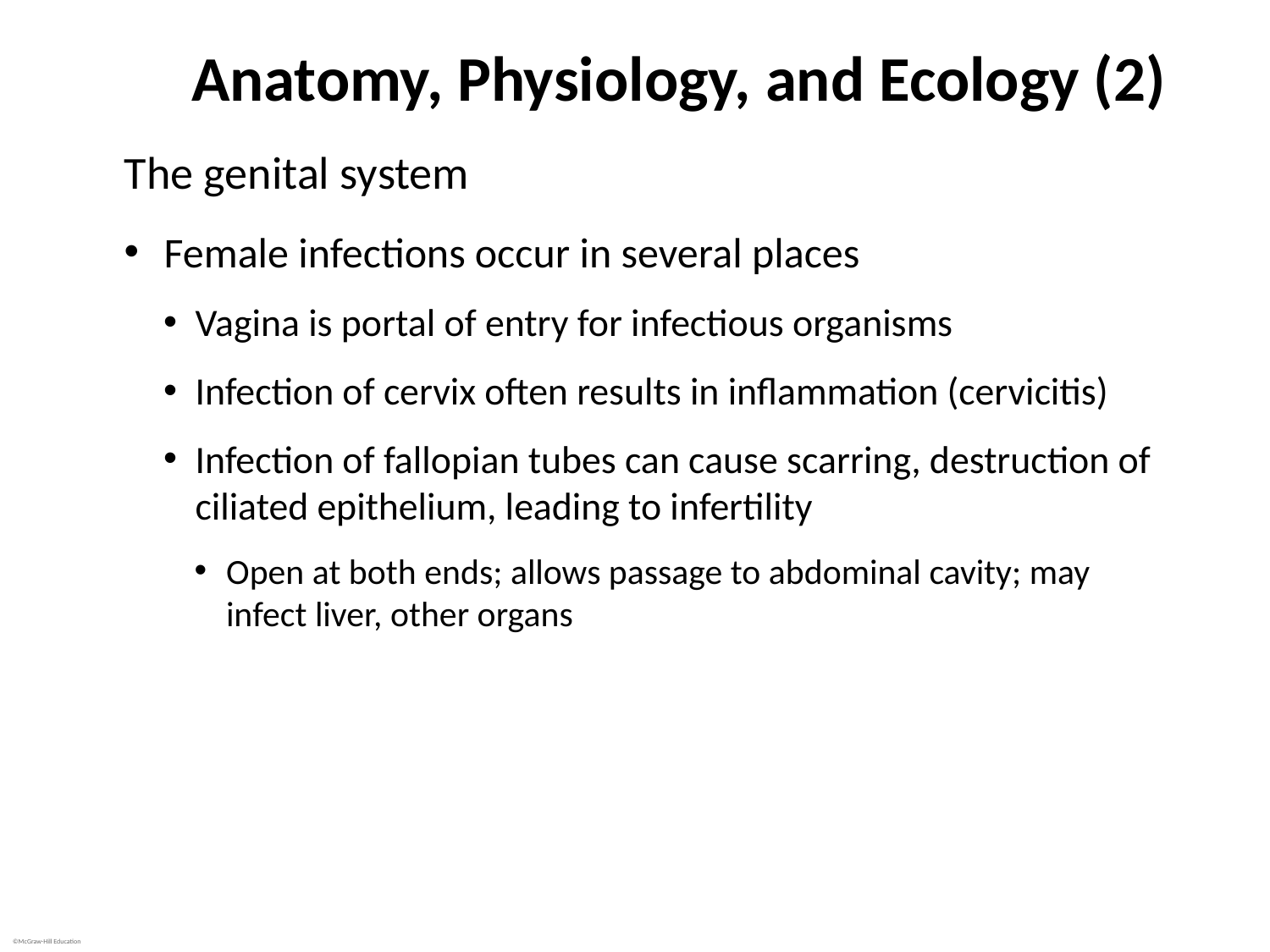

# Anatomy, Physiology, and Ecology (2)
The genital system
Female infections occur in several places
Vagina is portal of entry for infectious organisms
Infection of cervix often results in inflammation (cervicitis)
Infection of fallopian tubes can cause scarring, destruction of ciliated epithelium, leading to infertility
Open at both ends; allows passage to abdominal cavity; may infect liver, other organs